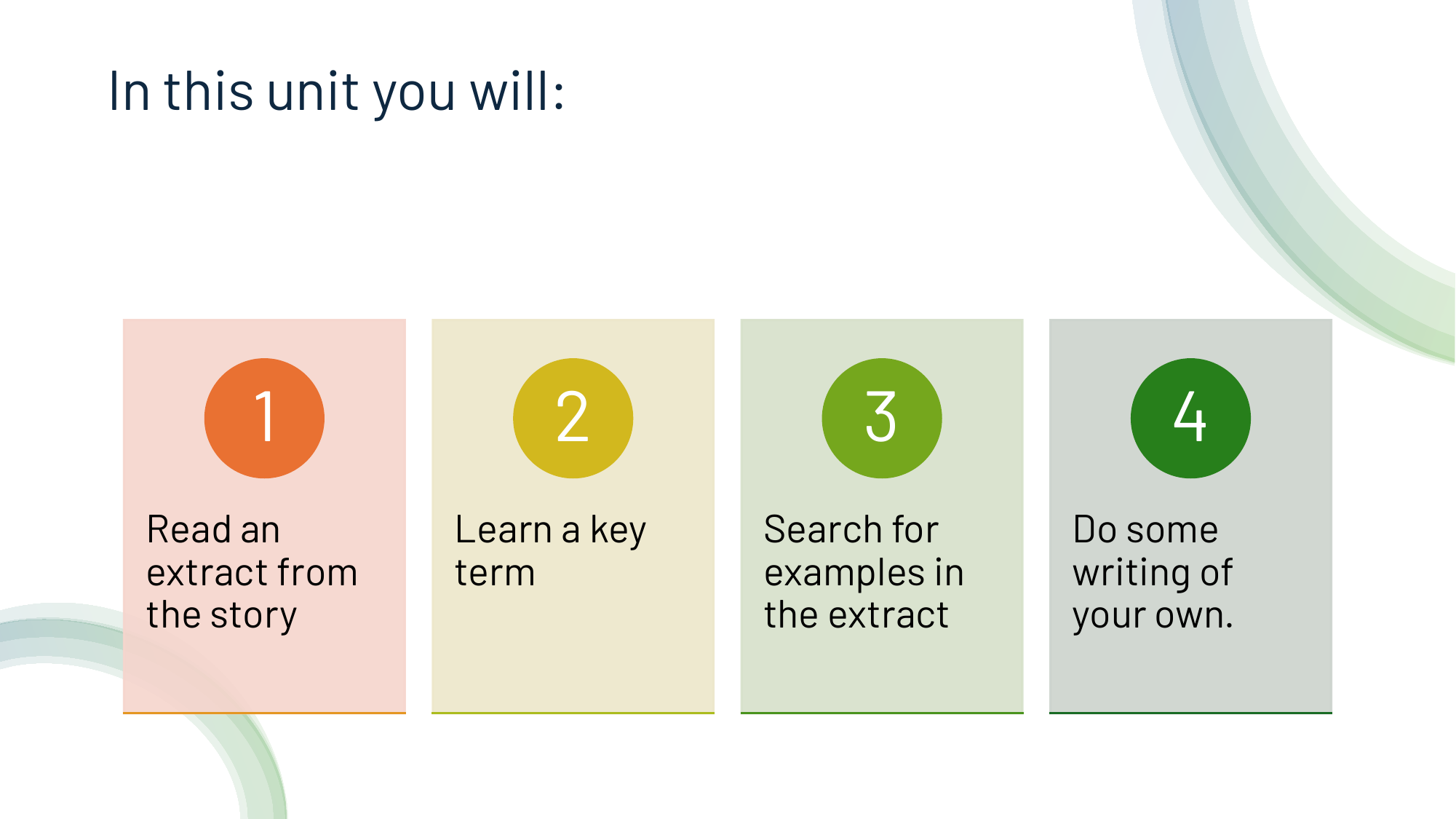

# In this unit you will:
Read an extract from the story
1
Learn a key term
2
Search for examples in the extract
3
Do some writing of your own.
4